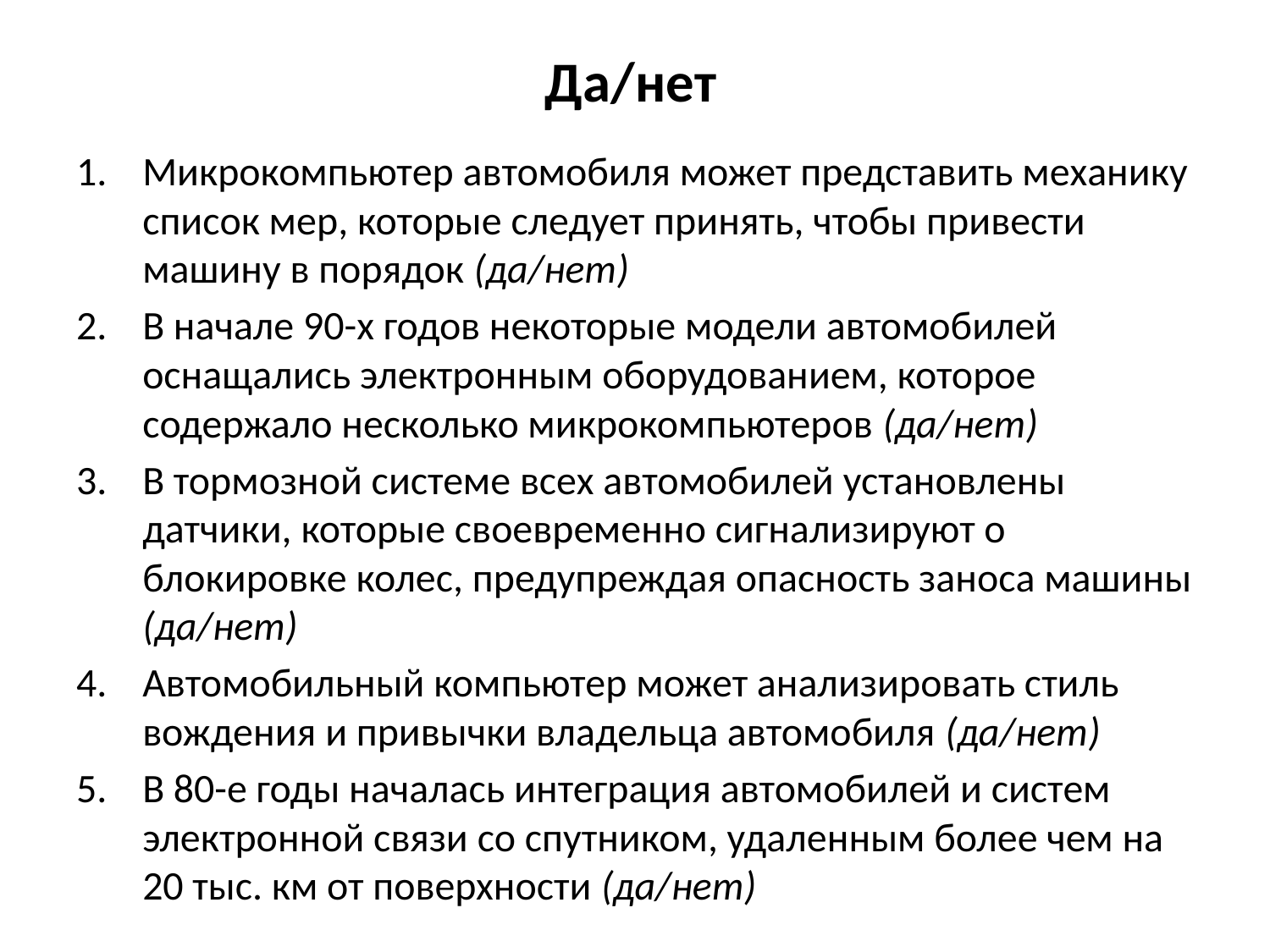

# Да/нет
Микрокомпьютер автомобиля может представить механику список мер, которые следует принять, чтобы привести машину в порядок (да/нет)
В начале 90-х годов некоторые модели автомобилей оснащались электронным оборудованием, которое содержало несколько микрокомпьютеров (да/нет)
В тормозной системе всех автомобилей установлены датчики, которые своевременно сигнализируют о блокировке колес, предупреждая опасность заноса машины (да/нет)
Автомобильный компьютер может анализировать стиль вождения и привычки владельца автомобиля (да/нет)
В 80-е годы началась интеграция автомобилей и систем электронной связи со спутником, удаленным более чем на 20 тыс. км от поверхности (да/нет)